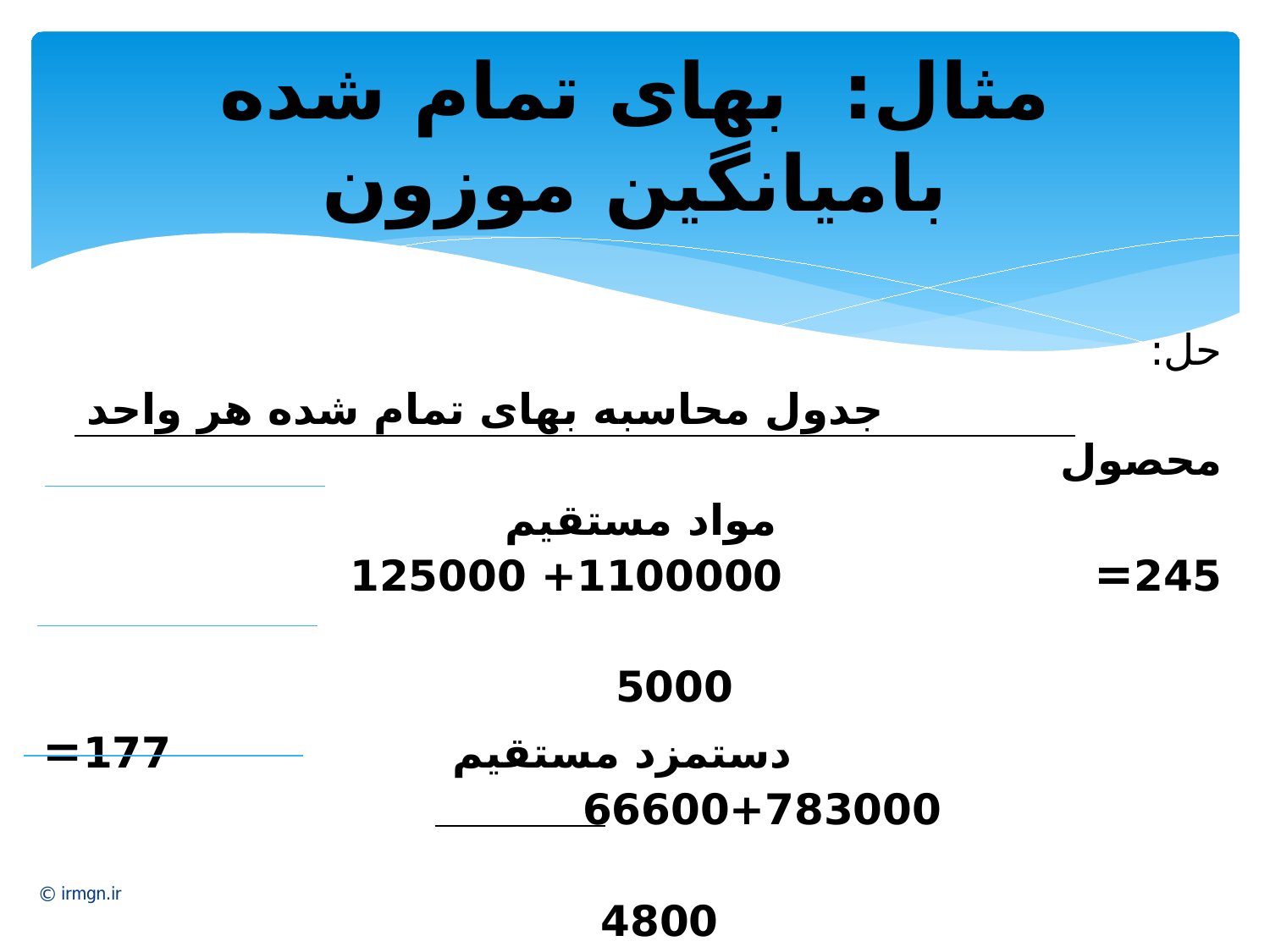

# مثال:  بهای تمام شده بامیانگین موزون
حل:
                         جدول محاسبه بهای تمام شده هر واحد محصول
                              مواد مستقیم                       245=                     1100000+ 125000
                                                                                                                 5000
                             دستمزد مستقیم                   177=                  783000+66600
                                                                                                                  4800
                             سربار ساخت                          118=                  552000+44400
                                                                                                                  4800
                                 جمع                                 540
© irmgn.ir